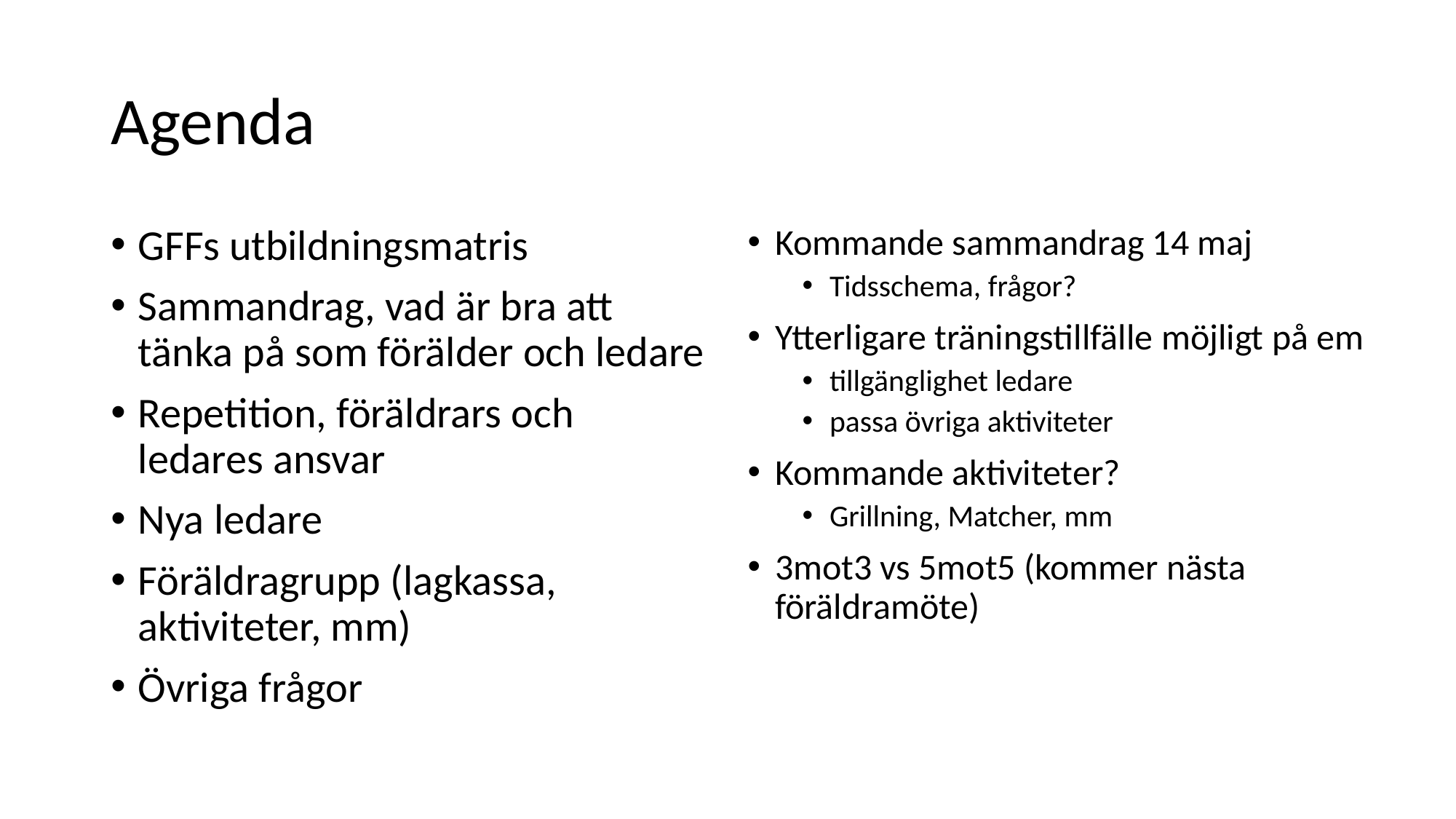

# Agenda
GFFs utbildningsmatris
Sammandrag, vad är bra att tänka på som förälder och ledare
Repetition, föräldrars och ledares ansvar
Nya ledare
Föräldragrupp (lagkassa, aktiviteter, mm)
Övriga frågor
Kommande sammandrag 14 maj
Tidsschema, frågor?
Ytterligare träningstillfälle möjligt på em
tillgänglighet ledare
passa övriga aktiviteter
Kommande aktiviteter?
Grillning, Matcher, mm
3mot3 vs 5mot5 (kommer nästa föräldramöte)